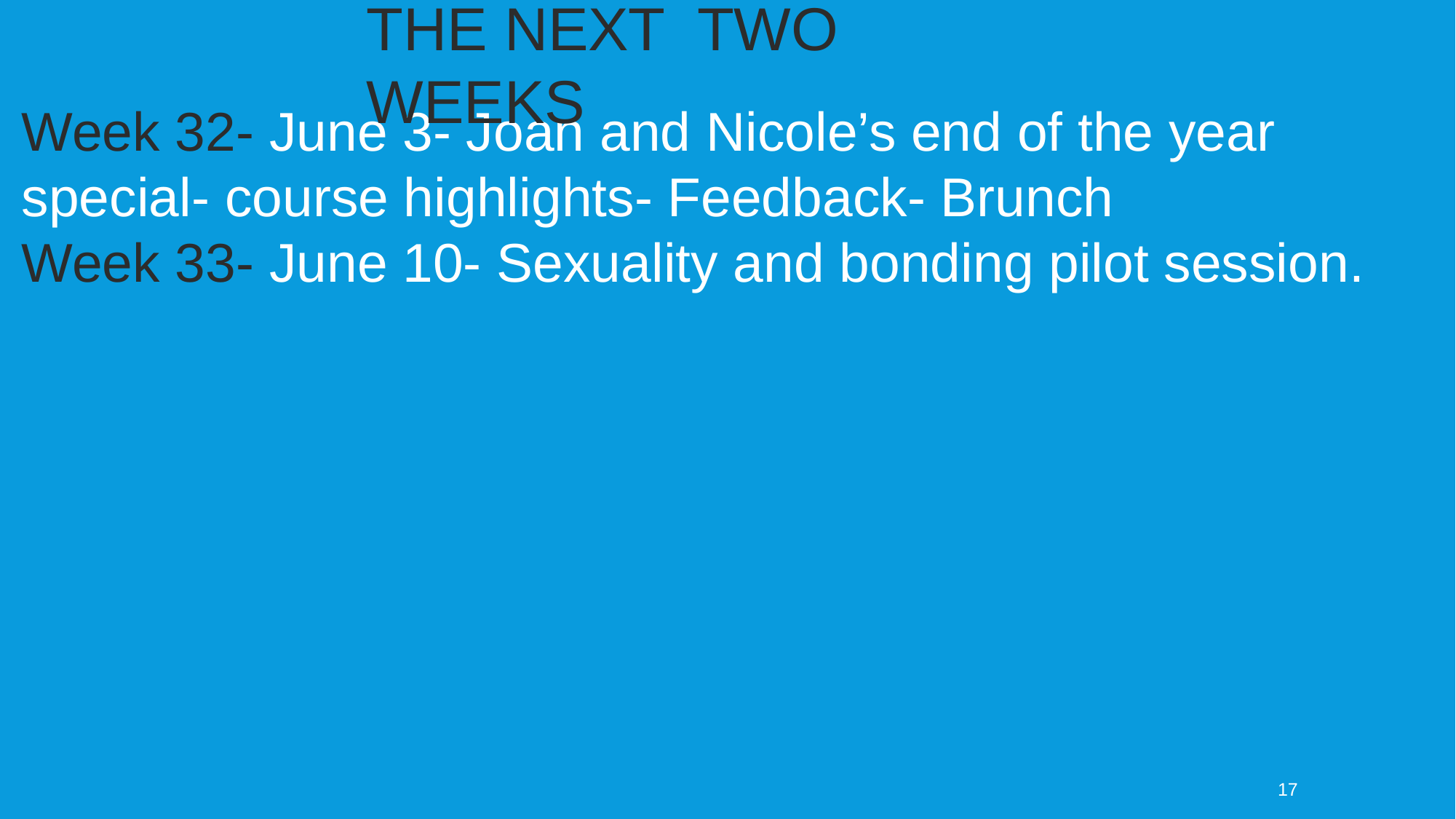

THE NEXT  TWO WEEKS

Week 32- June 3- Joan and Nicole’s end of the year special- course highlights- Feedback- Brunch
Week 33- June 10- Sexuality and bonding pilot session.

17